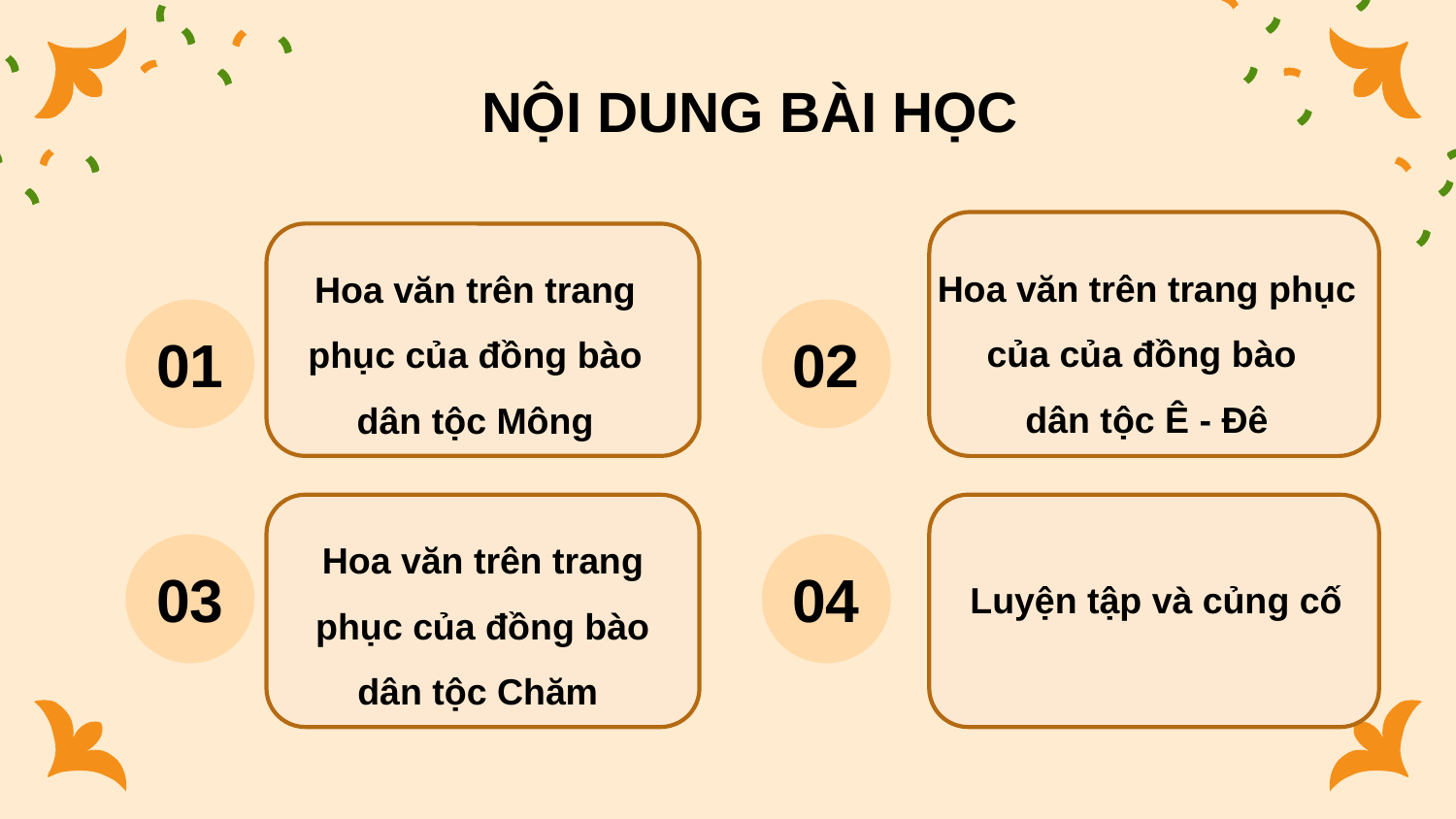

NỘI DUNG BÀI HỌC

Hoa văn trên trang phục của của đồng bào
dân tộc Ê - Đê
Hoa văn trên trang phục của đồng bào dân tộc Mông

# 01
02

Hoa văn trên trang phục của đồng bào dân tộc Chăm

03
04
Luyện tập và củng cố